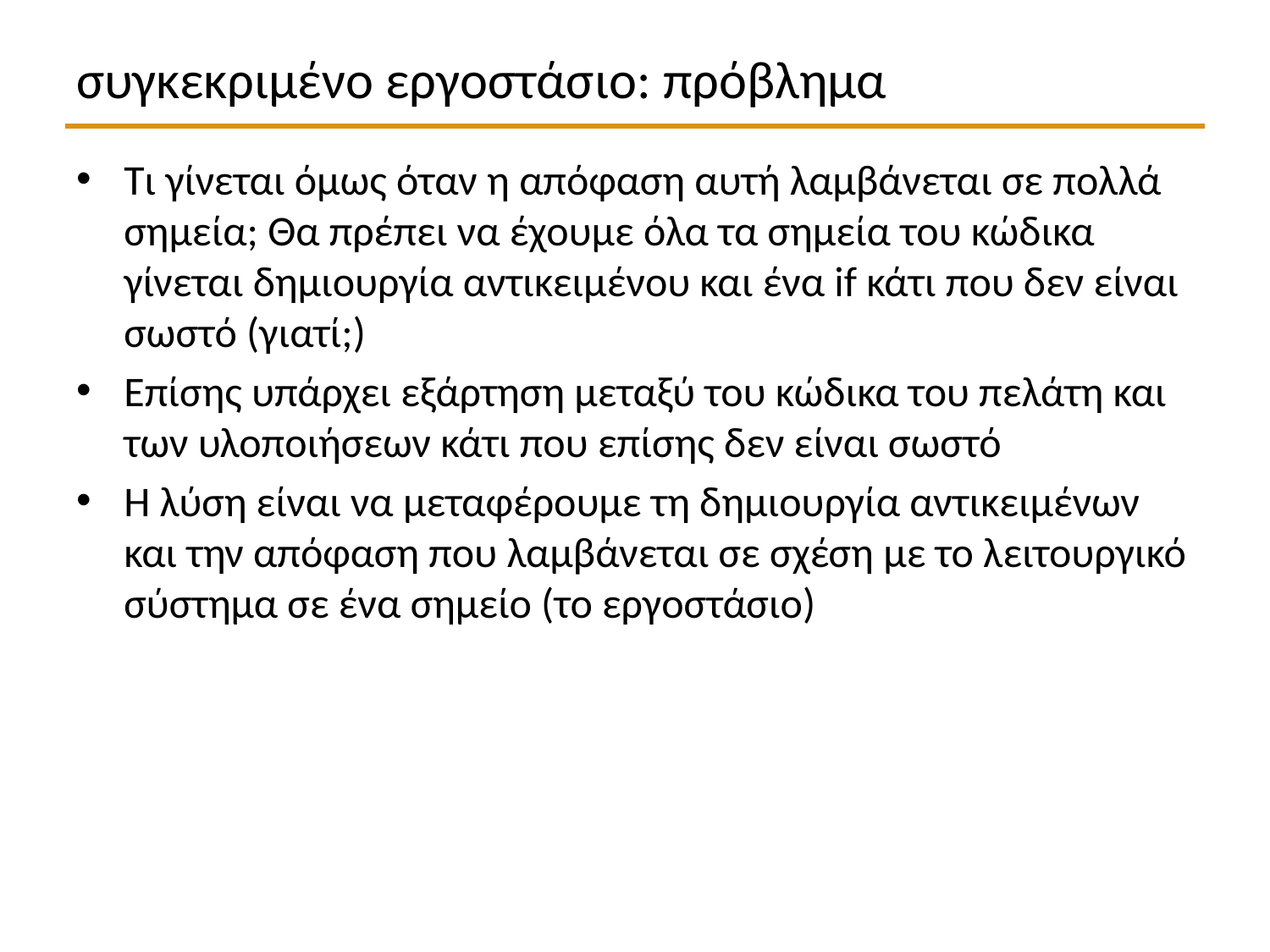

# συγκεκριμένο εργοστάσιο: πρόβλημα
Τι γίνεται όμως όταν η απόφαση αυτή λαμβάνεται σε πολλά σημεία; Θα πρέπει να έχουμε όλα τα σημεία του κώδικα γίνεται δημιουργία αντικειμένου και ένα if κάτι που δεν είναι σωστό (γιατί;)
Επίσης υπάρχει εξάρτηση μεταξύ του κώδικα του πελάτη και των υλοποιήσεων κάτι που επίσης δεν είναι σωστό
Η λύση είναι να μεταφέρουμε τη δημιουργία αντικειμένων και την απόφαση που λαμβάνεται σε σχέση με το λειτουργικό σύστημα σε ένα σημείο (το εργοστάσιο)